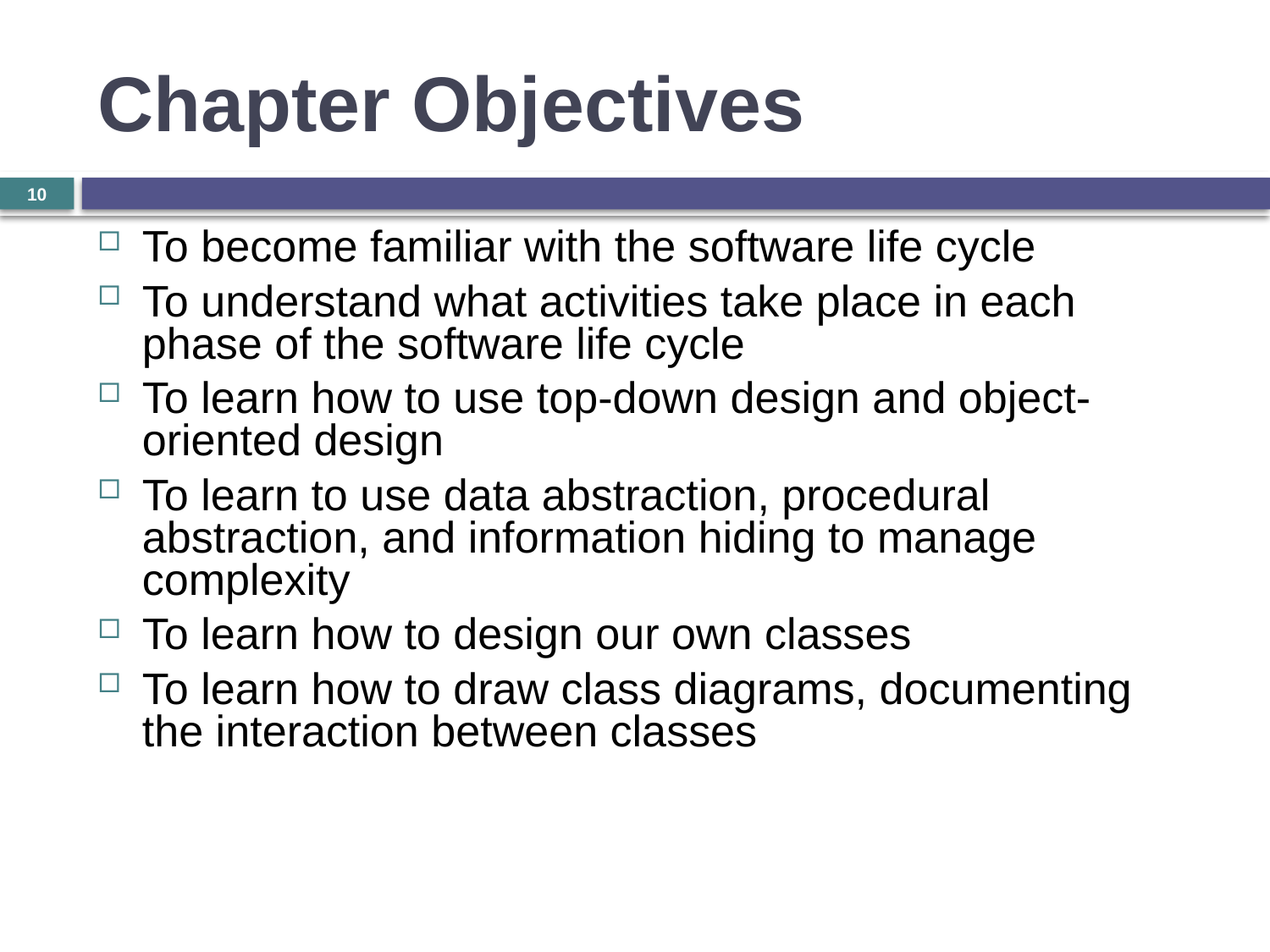

# Chapter Objectives
10
To become familiar with the software life cycle
To understand what activities take place in each phase of the software life cycle
To learn how to use top-down design and object-oriented design
To learn to use data abstraction, procedural abstraction, and information hiding to manage complexity
To learn how to design our own classes
To learn how to draw class diagrams, documenting the interaction between classes